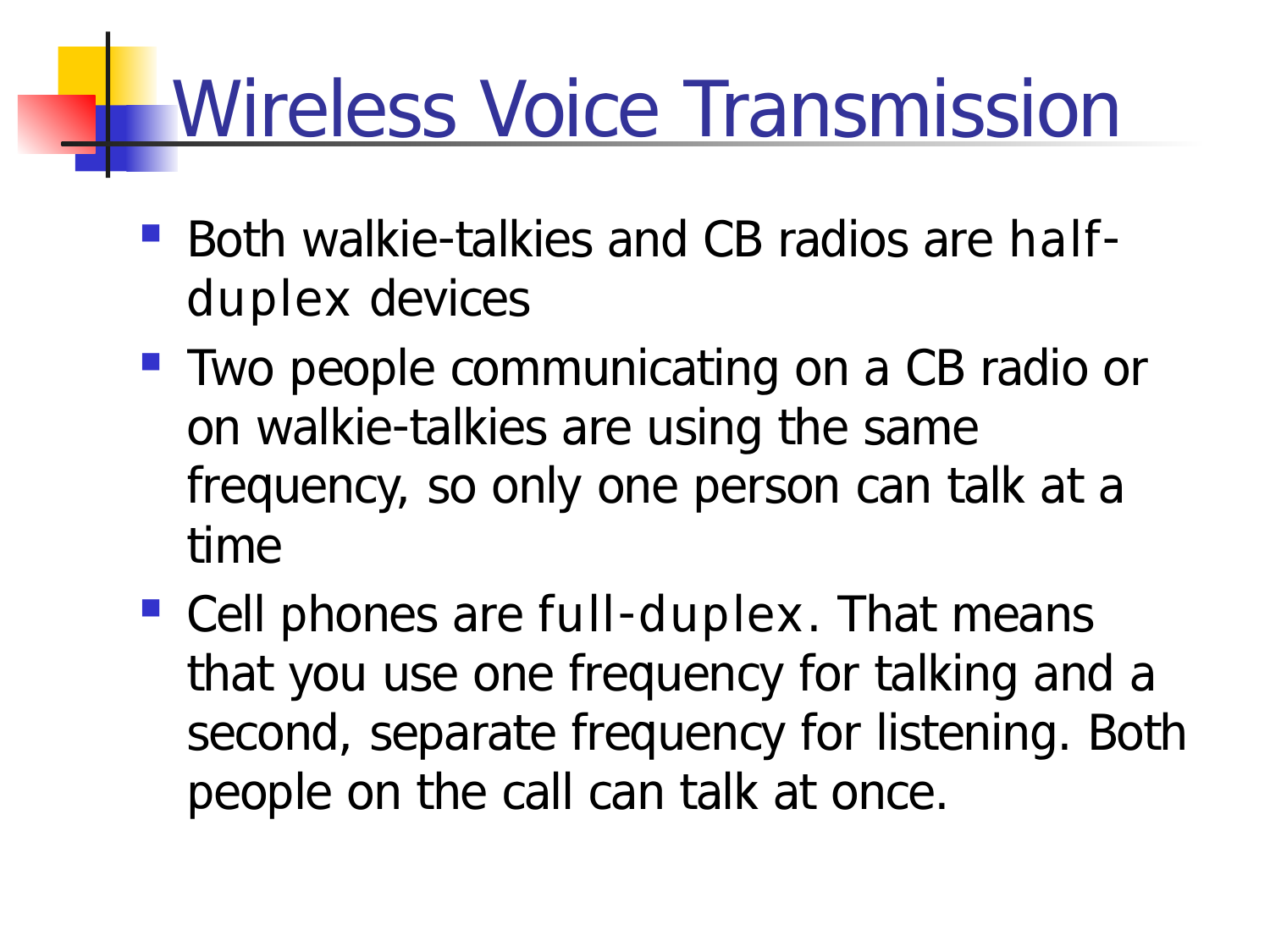

# Wireless Voice Transmission
Both walkie-talkies and CB radios are half-duplex devices
Two people communicating on a CB radio or on walkie-talkies are using the same frequency, so only one person can talk at a time
Cell phones are full-duplex. That means that you use one frequency for talking and a second, separate frequency for listening. Both people on the call can talk at once.